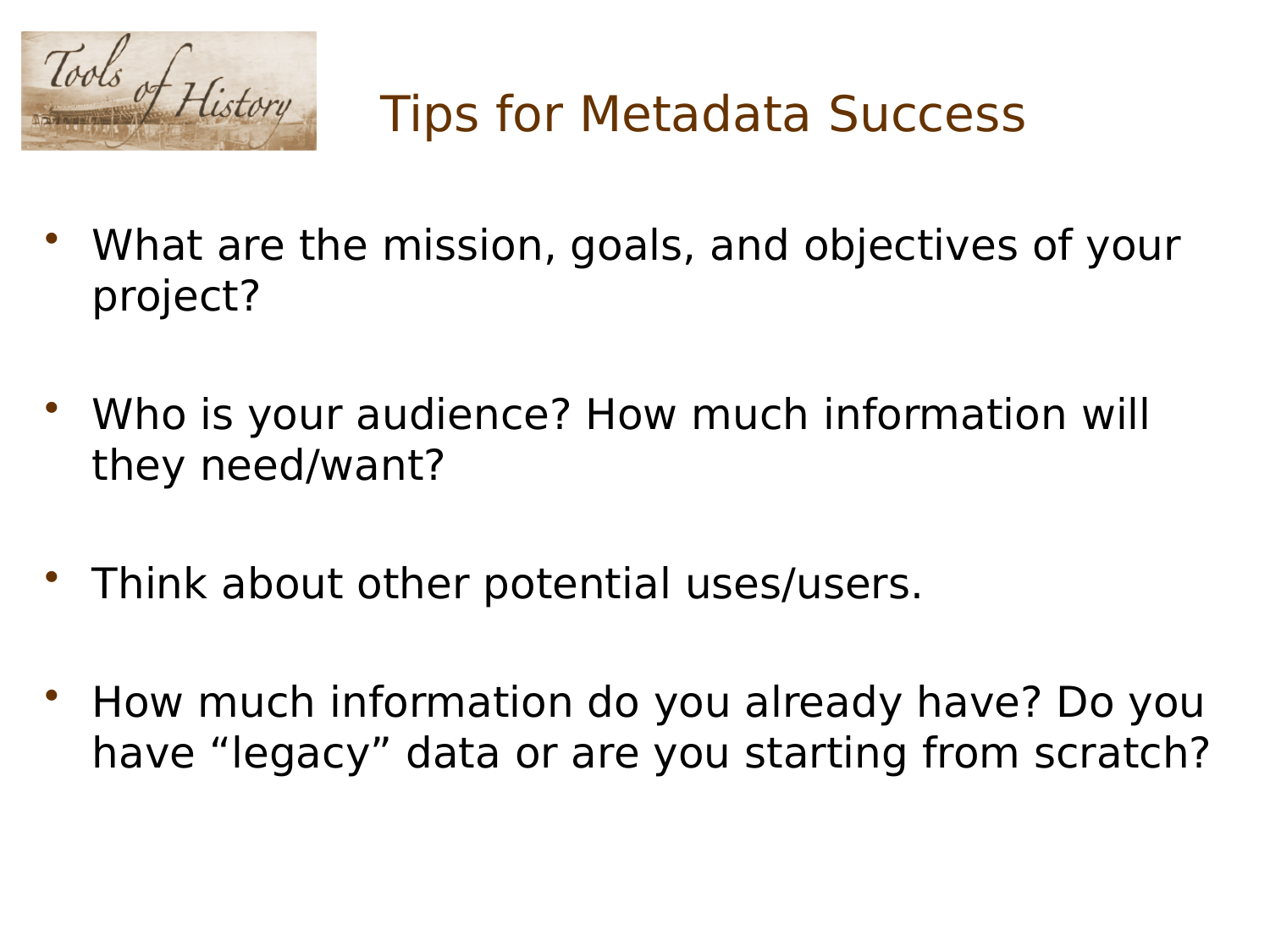

# Tips for Metadata Success
What are the mission, goals, and objectives of your project?

Who is your audience? How much information will they need/want?

Think about other potential uses/users.

How much information do you already have? Do you have “legacy” data or are you starting from scratch?